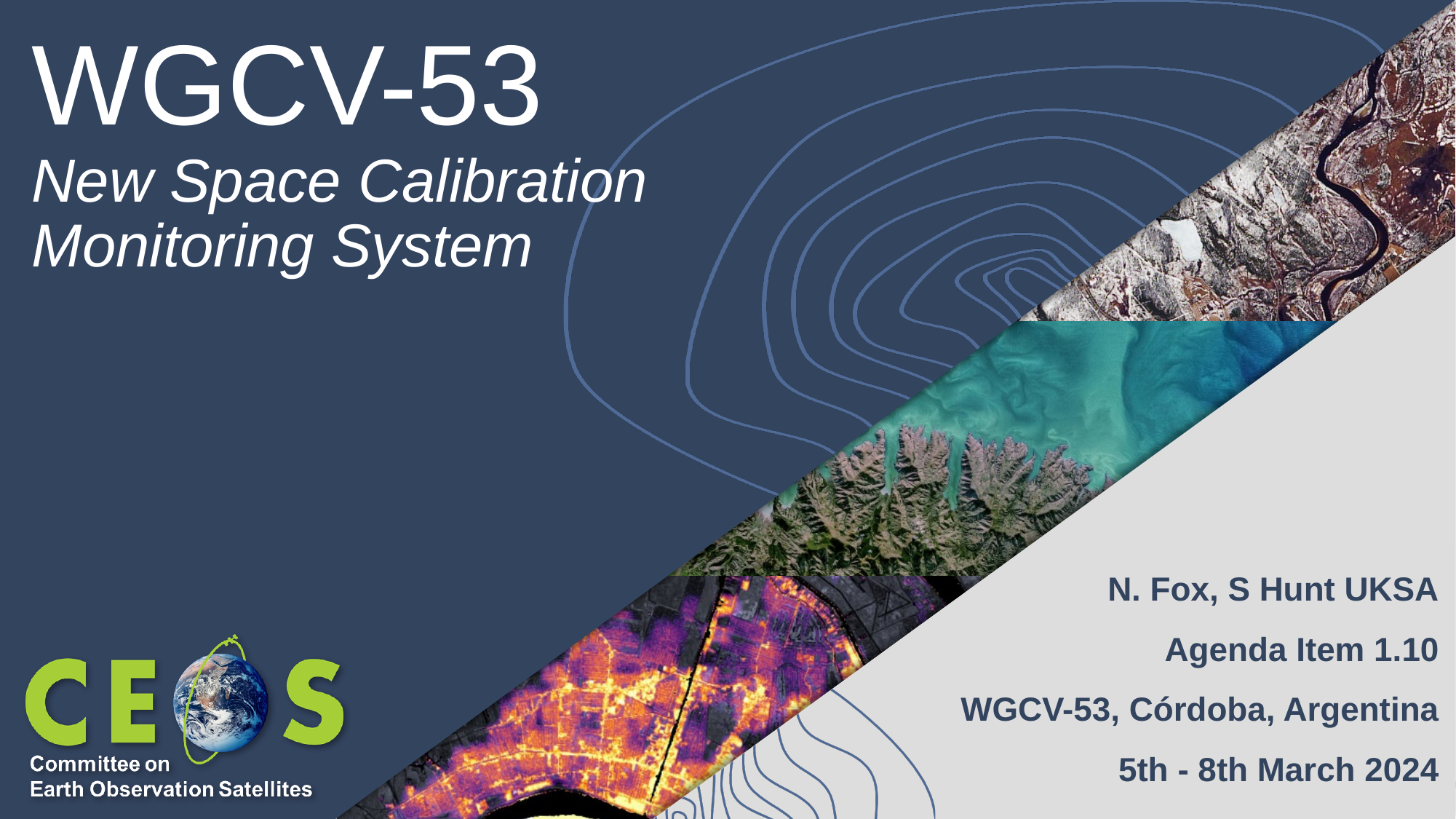

# WGCV-53
New Space Calibration Monitoring System

N. Fox, S Hunt UKSA
Agenda Item 1.10
WGCV-53, Córdoba, Argentina
5th - 8th March 2024